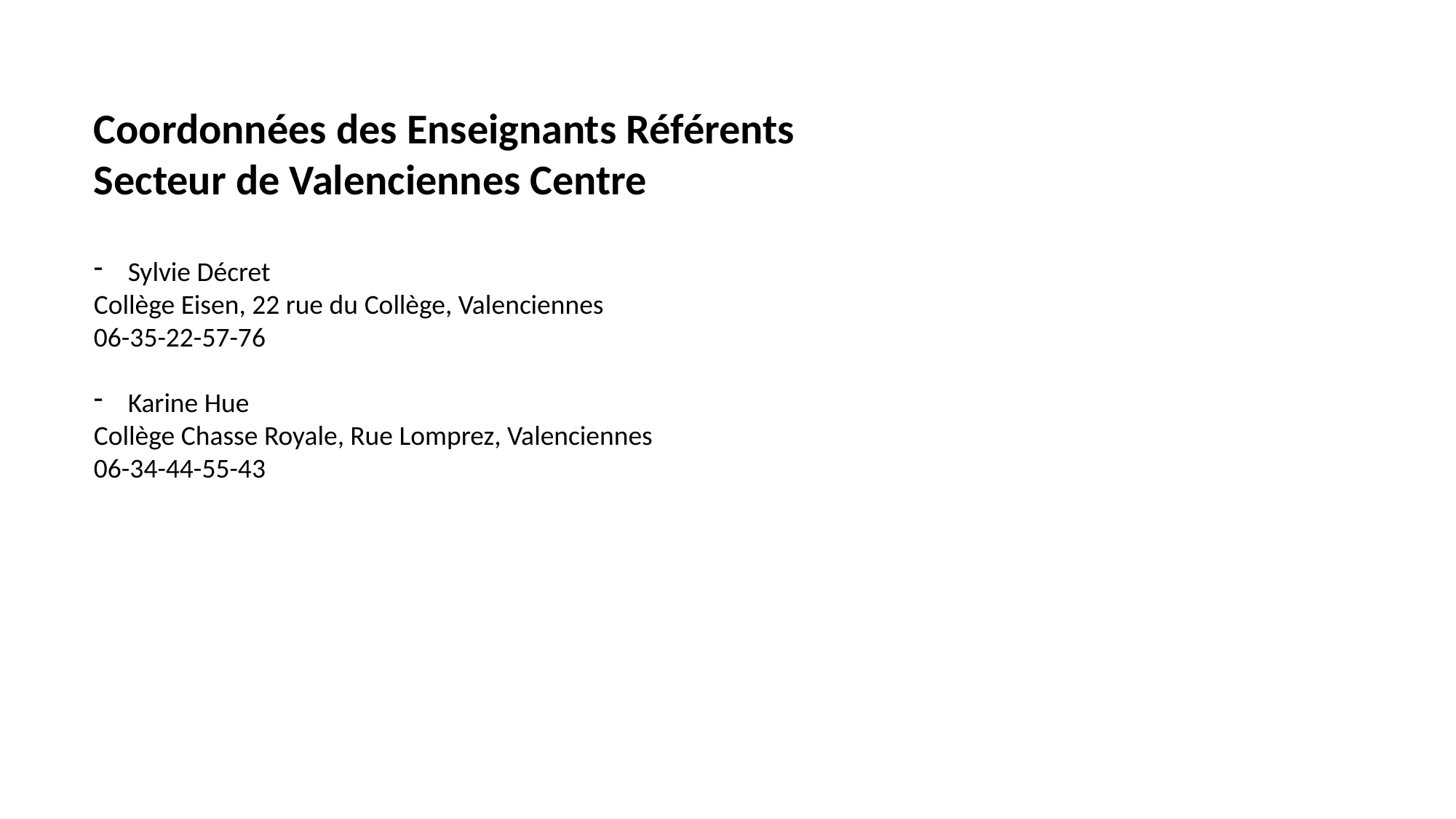

Coordonnées des Enseignants Référents
Secteur de Valenciennes Centre

Sylvie Décret
Collège Eisen, 22 rue du Collège, Valenciennes
06-35-22-57-76

Karine Hue
Collège Chasse Royale, Rue Lomprez, Valenciennes
06-34-44-55-43